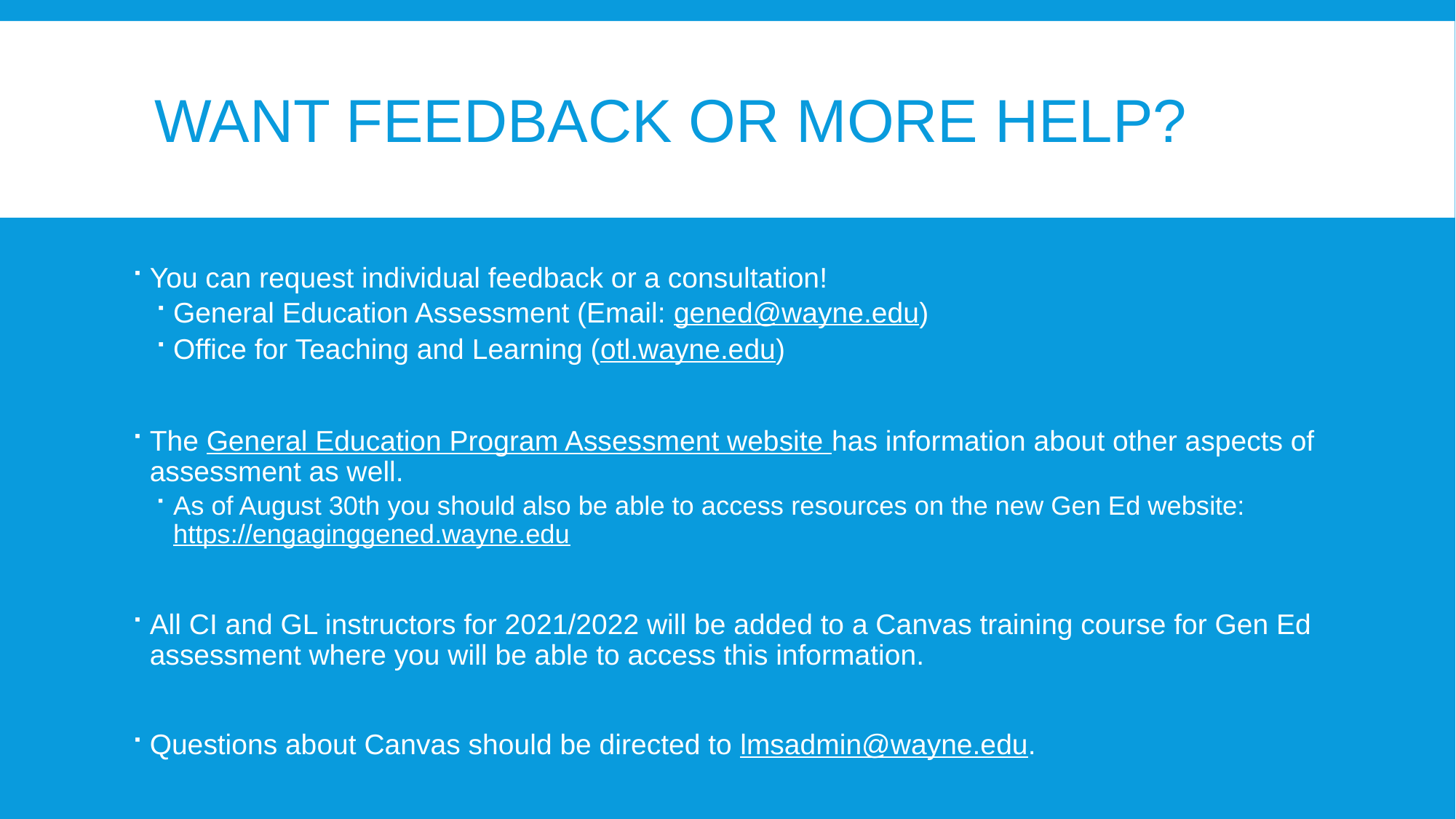

# Want Feedback or More Help?
You can request individual feedback or a consultation!
General Education Assessment (Email: gened@wayne.edu)
Office for Teaching and Learning (otl.wayne.edu)

The General Education Program Assessment website has information about other aspects of assessment as well.
As of August 30th you should also be able to access resources on the new Gen Ed website:  https://engaginggened.wayne.edu

All CI and GL instructors for 2021/2022 will be added to a Canvas training course for Gen Ed assessment where you will be able to access this information.

Questions about Canvas should be directed to lmsadmin@wayne.edu.